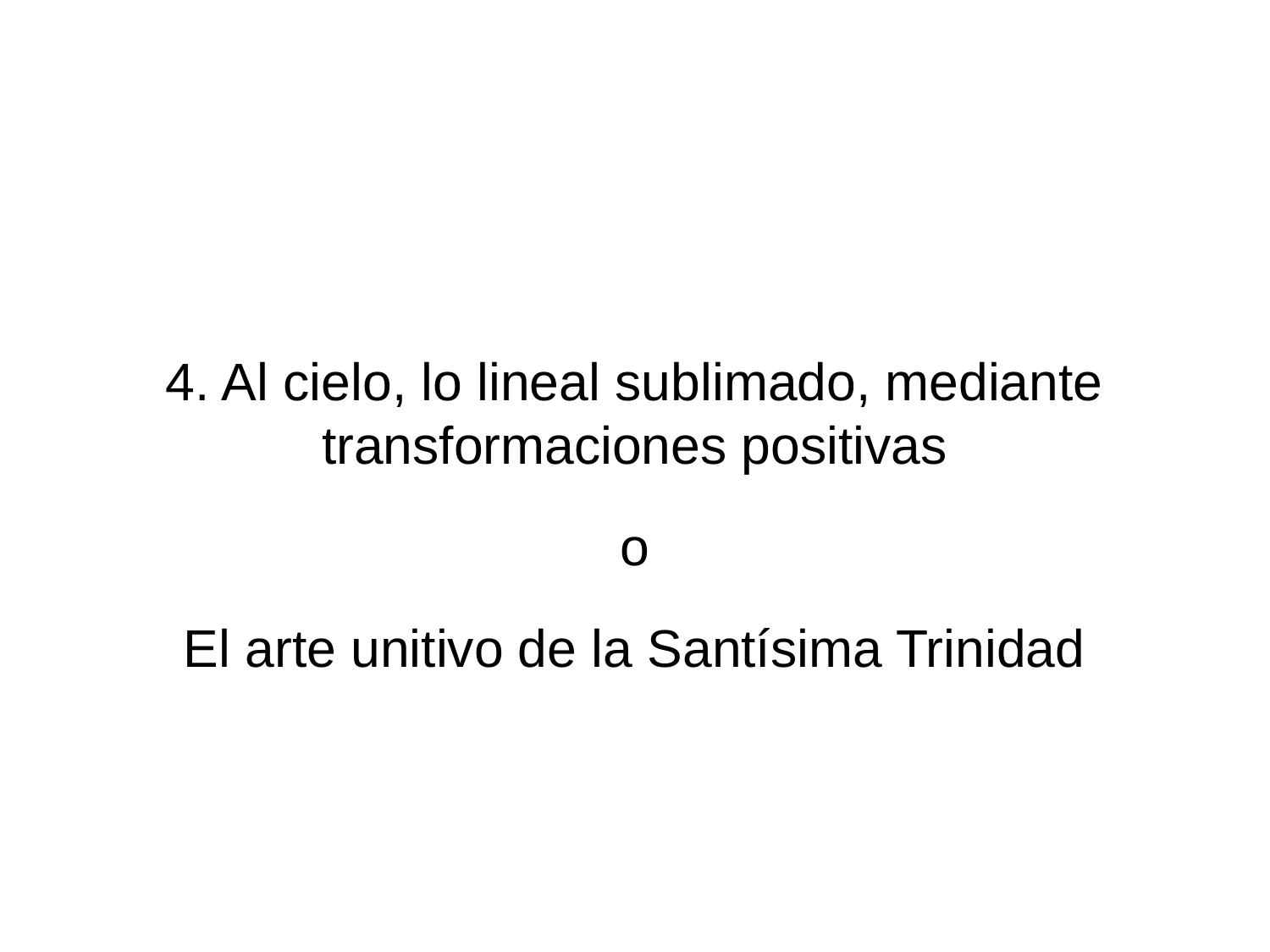

4. Al cielo, lo lineal sublimado, mediante transformaciones positivas

o

El arte unitivo de la Santísima Trinidad